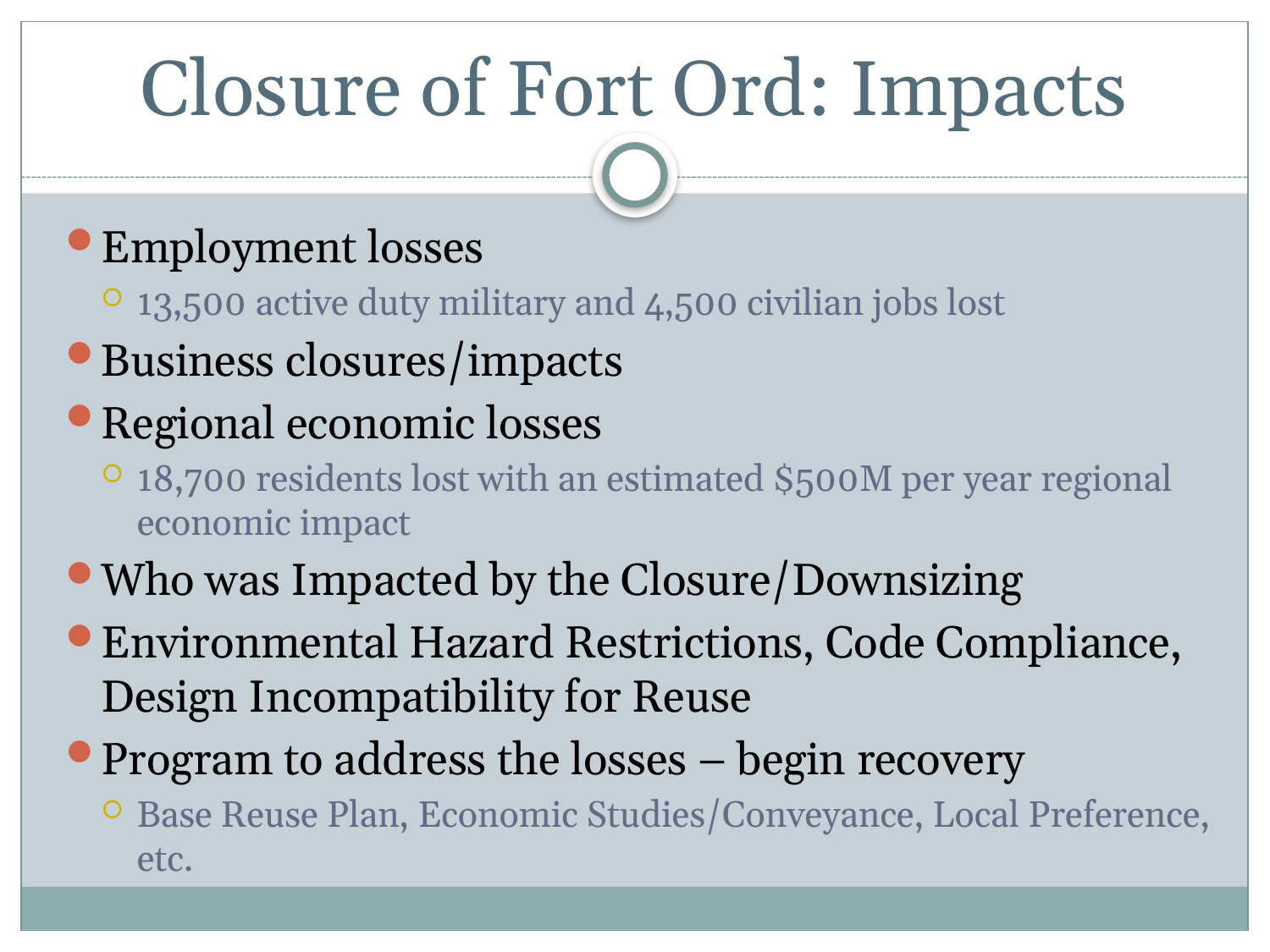

# Closure of Fort Ord: Impacts
Employment losses
13,500 active duty military and 4,500 civilian jobs lost
Business closures/impacts
Regional economic losses
18,700 residents lost with an estimated $500M per year regional economic impact
Who was Impacted by the Closure/Downsizing
Environmental Hazard Restrictions, Code Compliance, Design Incompatibility for Reuse
Program to address the losses – begin recovery
Base Reuse Plan, Economic Studies/Conveyance, Local Preference, etc.